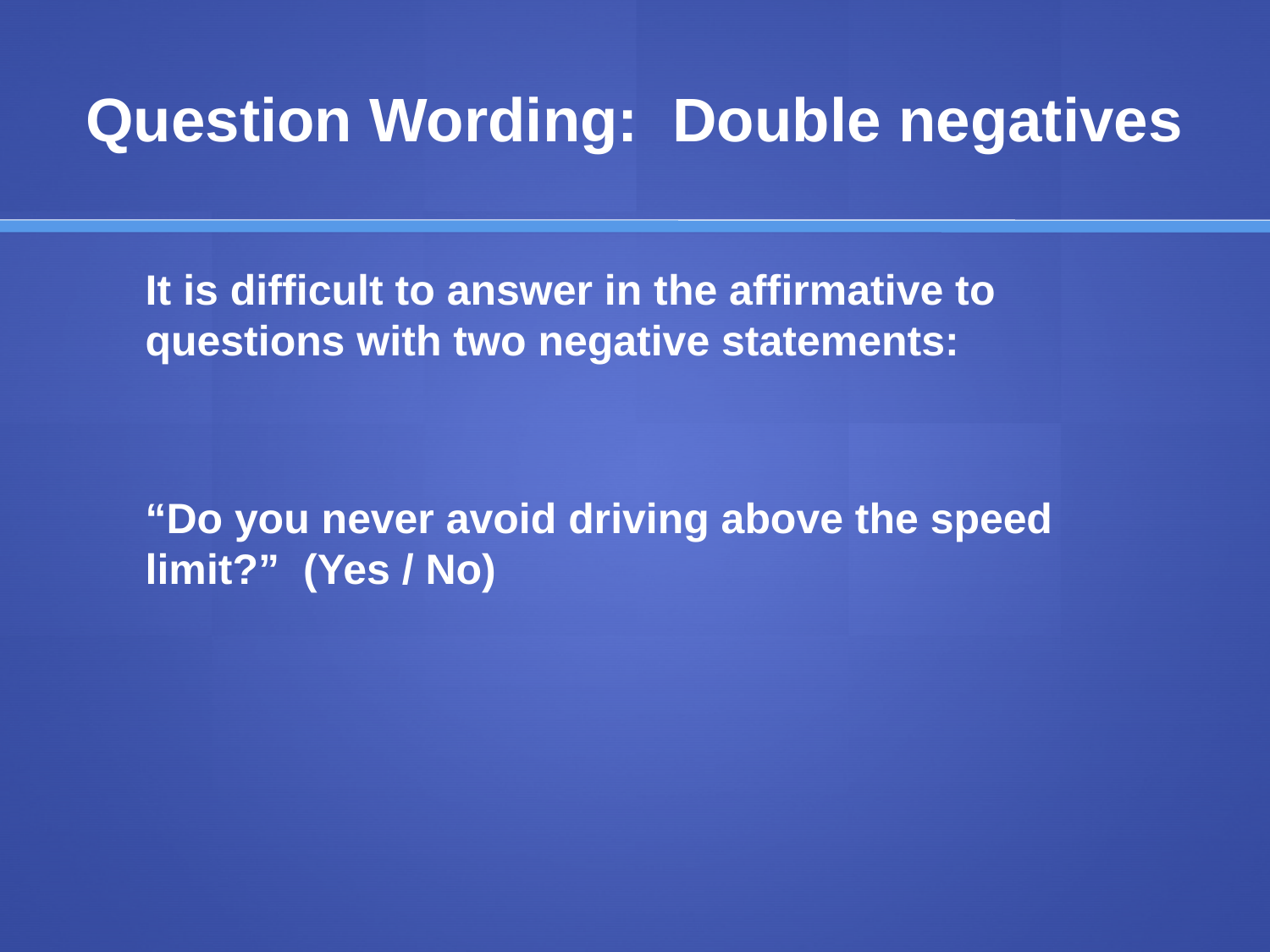

# Question Wording:  Double negatives
	It is difficult to answer in the affirmative to questions with two negative statements:

	“Do you never avoid driving above the speed limit?”  (Yes / No)